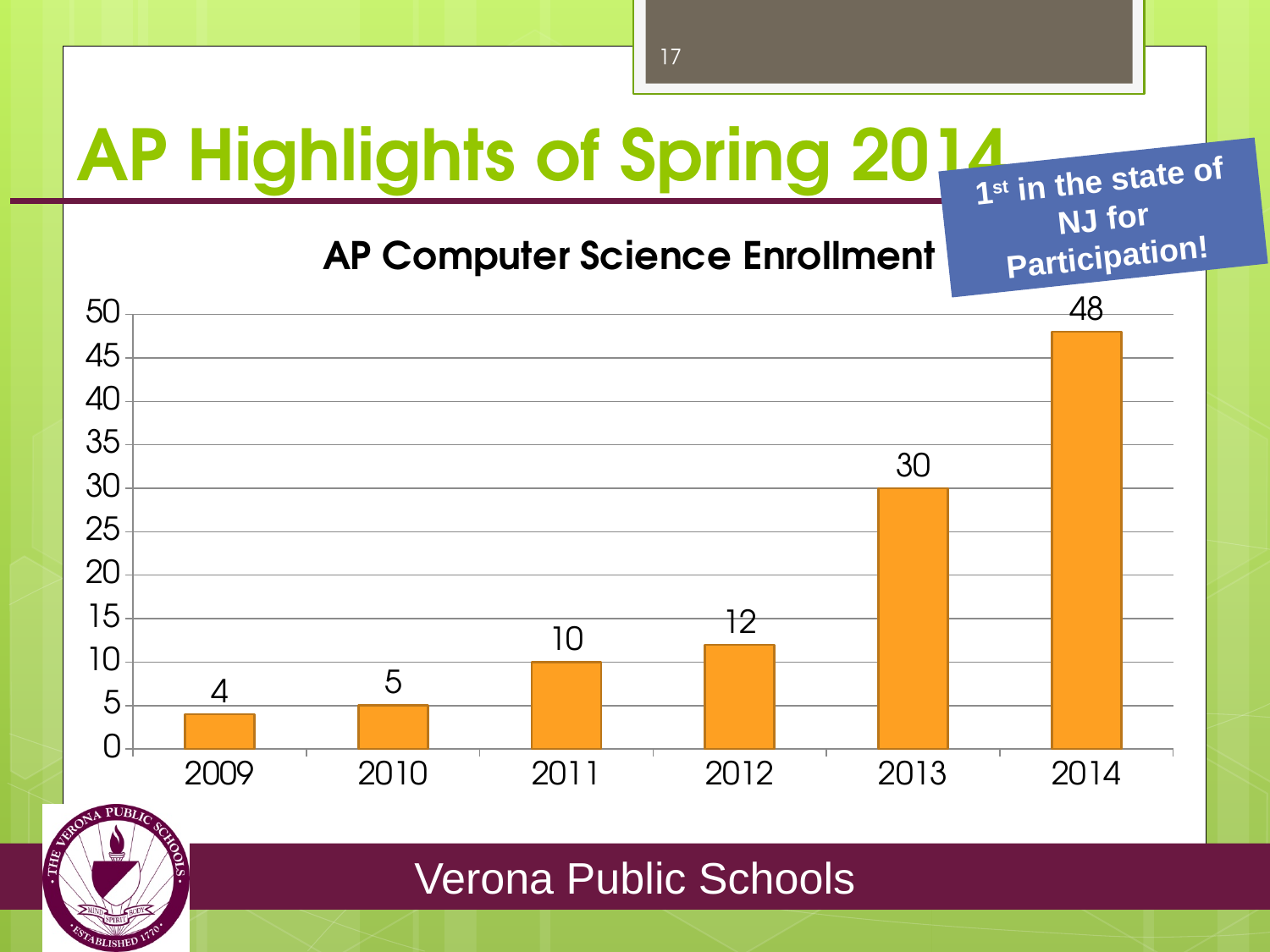

17
# AP Highlights of Spring 2014
1st in the state of NJ for Participation!

### Chart: AP Computer Science Enrollment

| Category | # of Students Enrolled |
|---|---|
| 2009.0 | 4.0 |
| 2010.0 | 5.0 |
| 2011.0 | 10.0 |
| 2012.0 | 12.0 |
| 2013.0 | 30.0 |
| 2014.0 | 48.0 |